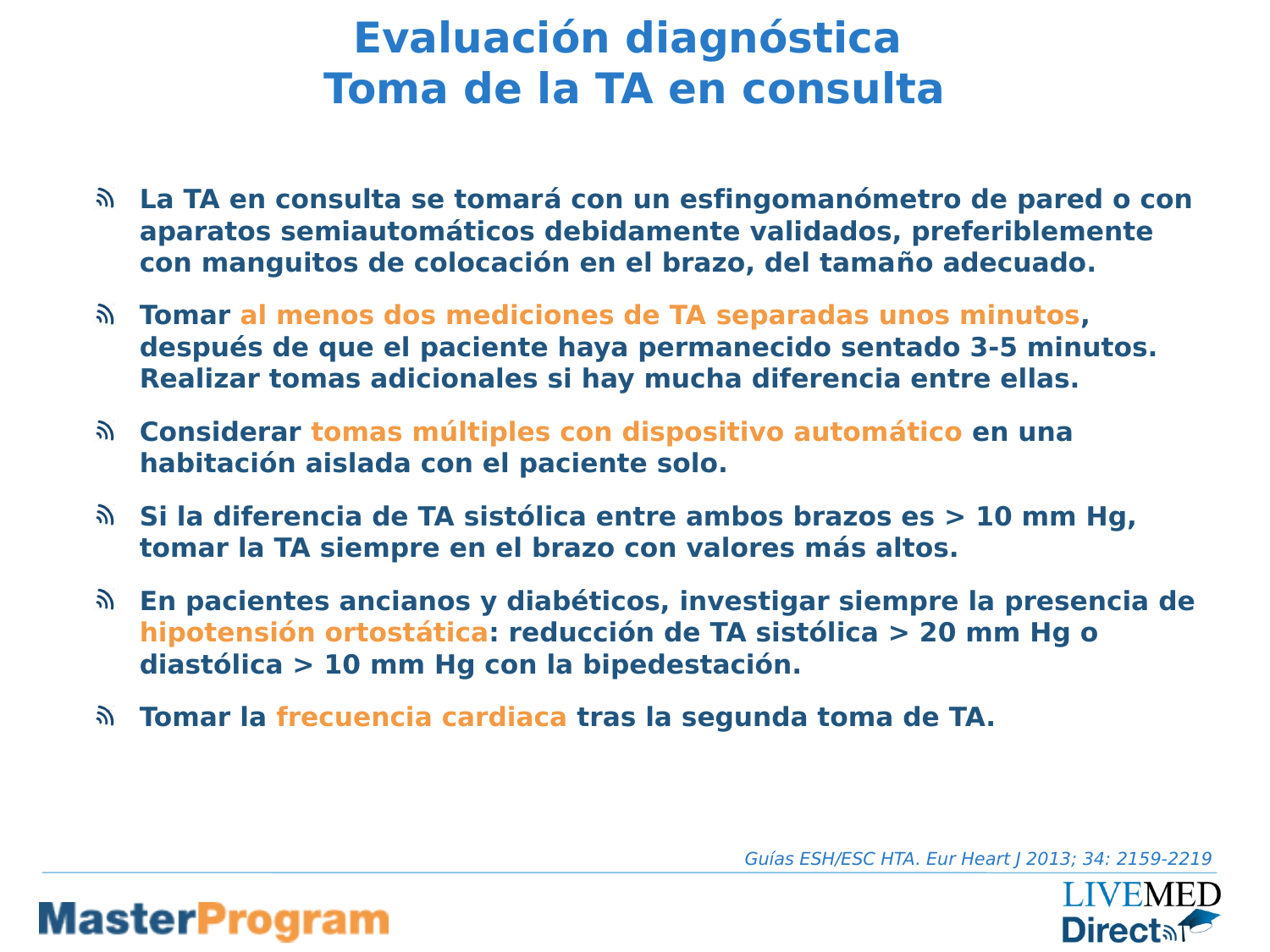

# Evaluación diagnóstica Toma de la TA en consulta
La TA en consulta se tomará con un esfingomanómetro de pared o con aparatos semiautomáticos debidamente validados, preferiblemente con manguitos de colocación en el brazo, del tamaño adecuado.
Tomar al menos dos mediciones de TA separadas unos minutos, después de que el paciente haya permanecido sentado 3-5 minutos. Realizar tomas adicionales si hay mucha diferencia entre ellas.
Considerar tomas múltiples con dispositivo automático en una habitación aislada con el paciente solo.
Si la diferencia de TA sistólica entre ambos brazos es > 10 mm Hg, tomar la TA siempre en el brazo con valores más altos.
En pacientes ancianos y diabéticos, investigar siempre la presencia de hipotensión ortostática: reducción de TA sistólica > 20 mm Hg o diastólica > 10 mm Hg con la bipedestación.
Tomar la frecuencia cardiaca tras la segunda toma de TA.
Guías ESH/ESC HTA. Eur Heart J 2013; 34: 2159-2219